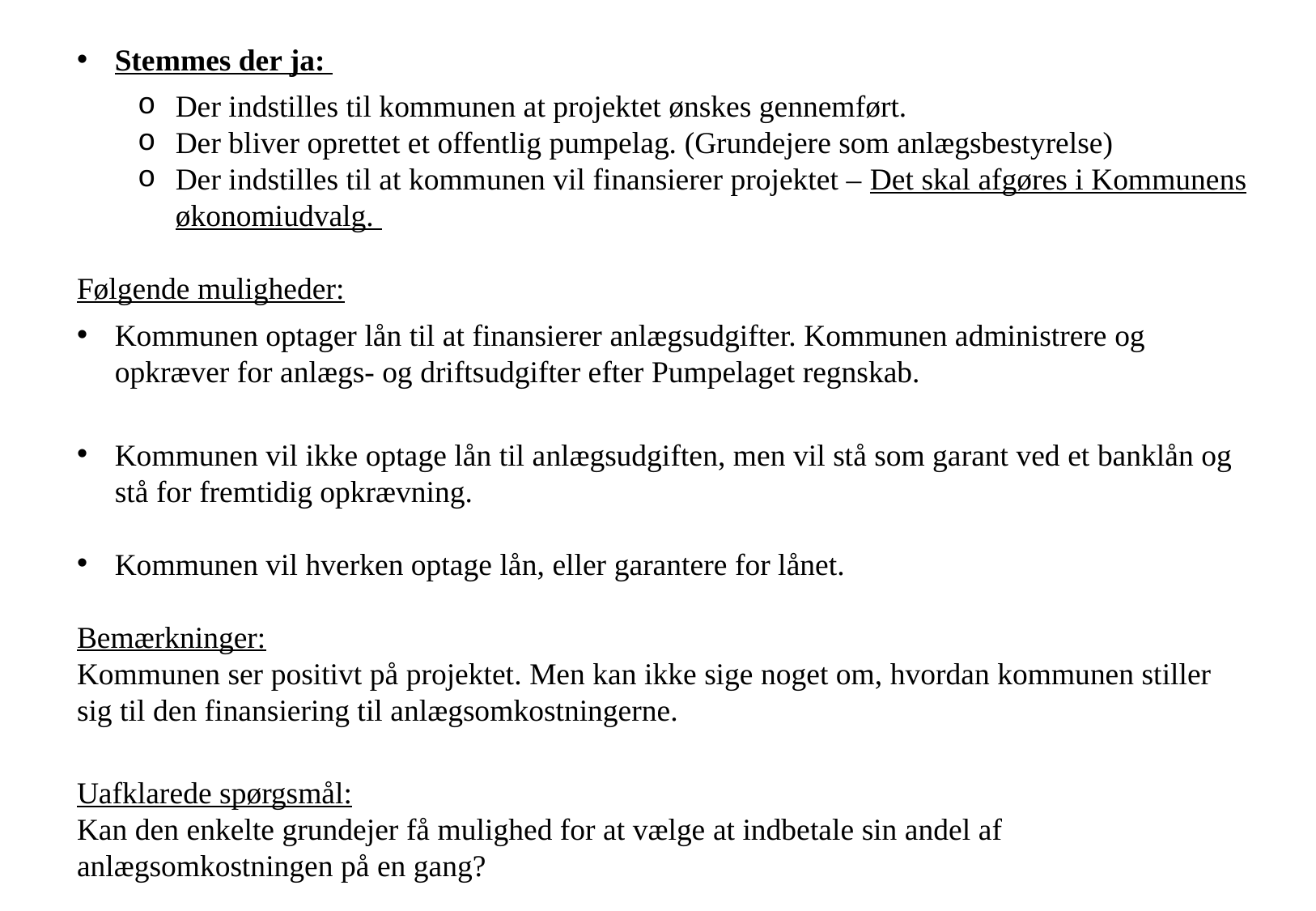

Stemmes der ja:

Der indstilles til kommunen at projektet ønskes gennemført.
Der bliver oprettet et offentlig pumpelag. (Grundejere som anlægsbestyrelse)
Der indstilles til at kommunen vil finansierer projektet – Det skal afgøres i Kommunens økonomiudvalg.

Følgende muligheder:

Kommunen optager lån til at finansierer anlægsudgifter. Kommunen administrere og opkræver for anlægs- og driftsudgifter efter Pumpelaget regnskab.

Kommunen vil ikke optage lån til anlægsudgiften, men vil stå som garant ved et banklån og stå for fremtidig opkrævning.

Kommunen vil hverken optage lån, eller garantere for lånet.

Bemærkninger:
Kommunen ser positivt på projektet. Men kan ikke sige noget om, hvordan kommunen stiller sig til den finansiering til anlægsomkostningerne.

Uafklarede spørgsmål:
Kan den enkelte grundejer få mulighed for at vælge at indbetale sin andel af anlægsomkostningen på en gang?